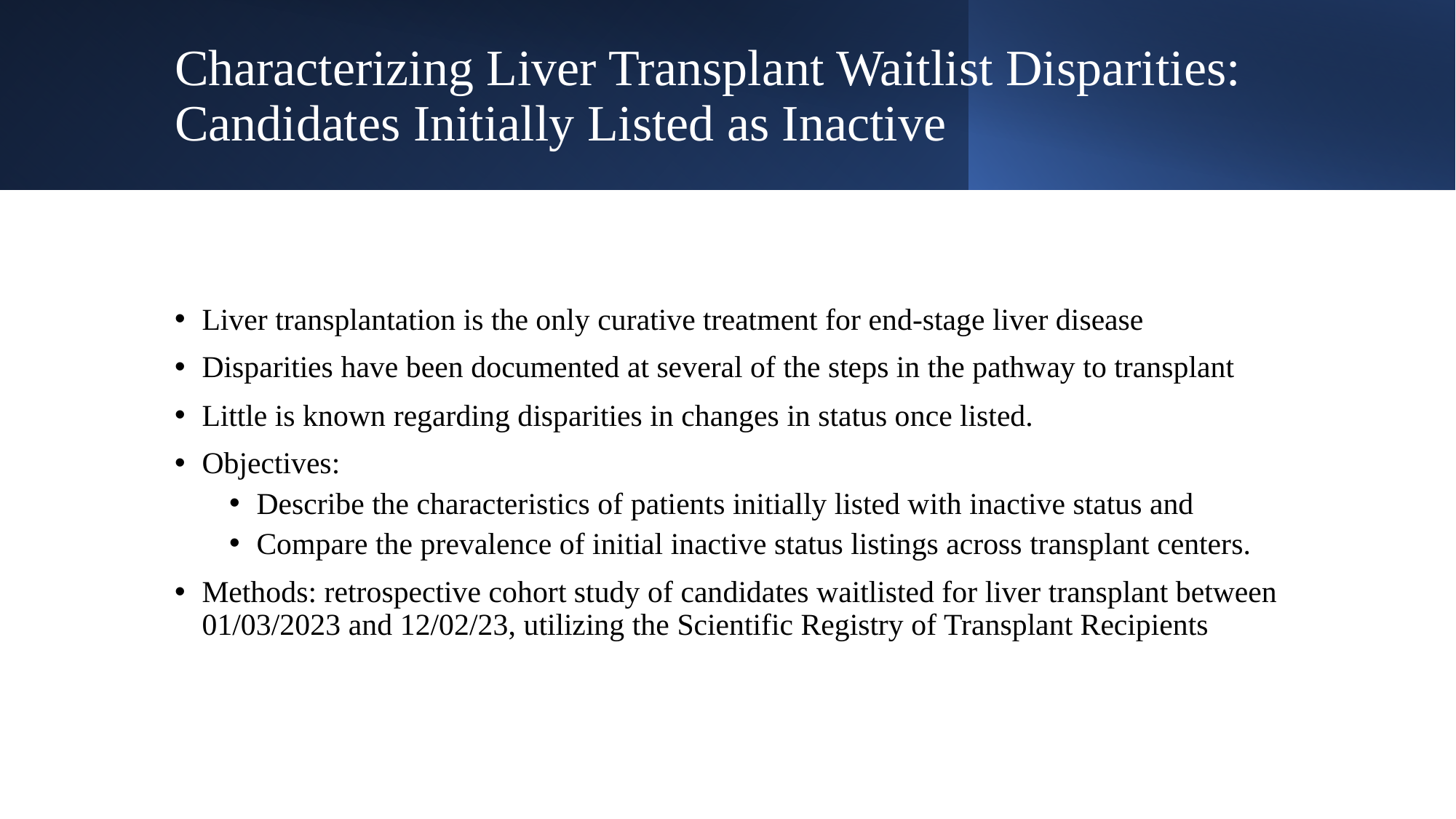

# Characterizing Liver Transplant Waitlist Disparities: Candidates Initially Listed as Inactive
Liver transplantation is the only curative treatment for end-stage liver disease
Disparities have been documented at several of the steps in the pathway to transplant
Little is known regarding disparities in changes in status once listed.
Objectives:
Describe the characteristics of patients initially listed with inactive status and
Compare the prevalence of initial inactive status listings across transplant centers.
Methods: retrospective cohort study of candidates waitlisted for liver transplant between 01/03/2023 and 12/02/23, utilizing the Scientific Registry of Transplant Recipients